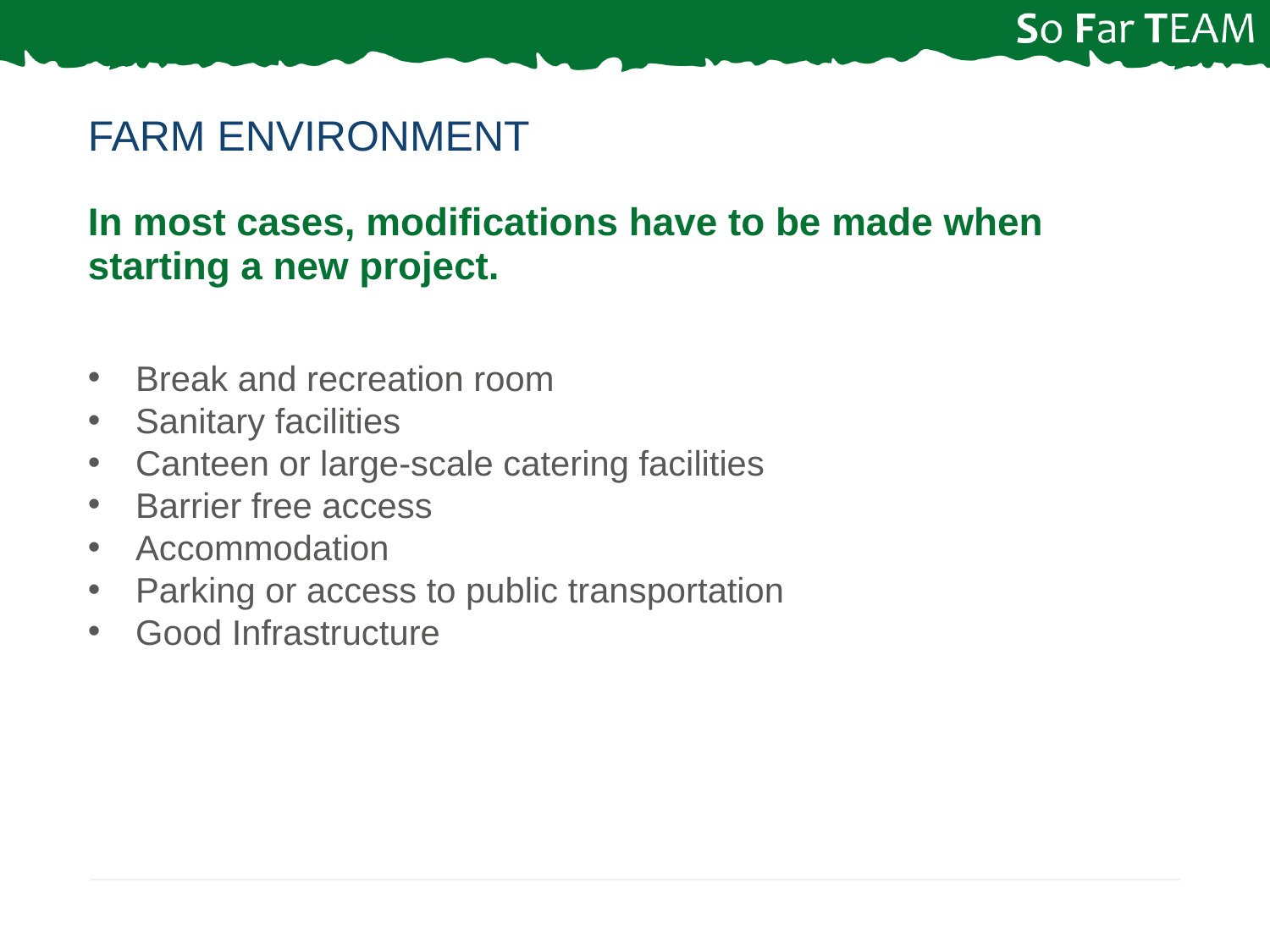

# Farm Environment
In most cases, modifications have to be made when starting a new project.
Break and recreation room
Sanitary facilities
Canteen or large-scale catering facilities
Barrier free access
Accommodation
Parking or access to public transportation
Good Infrastructure